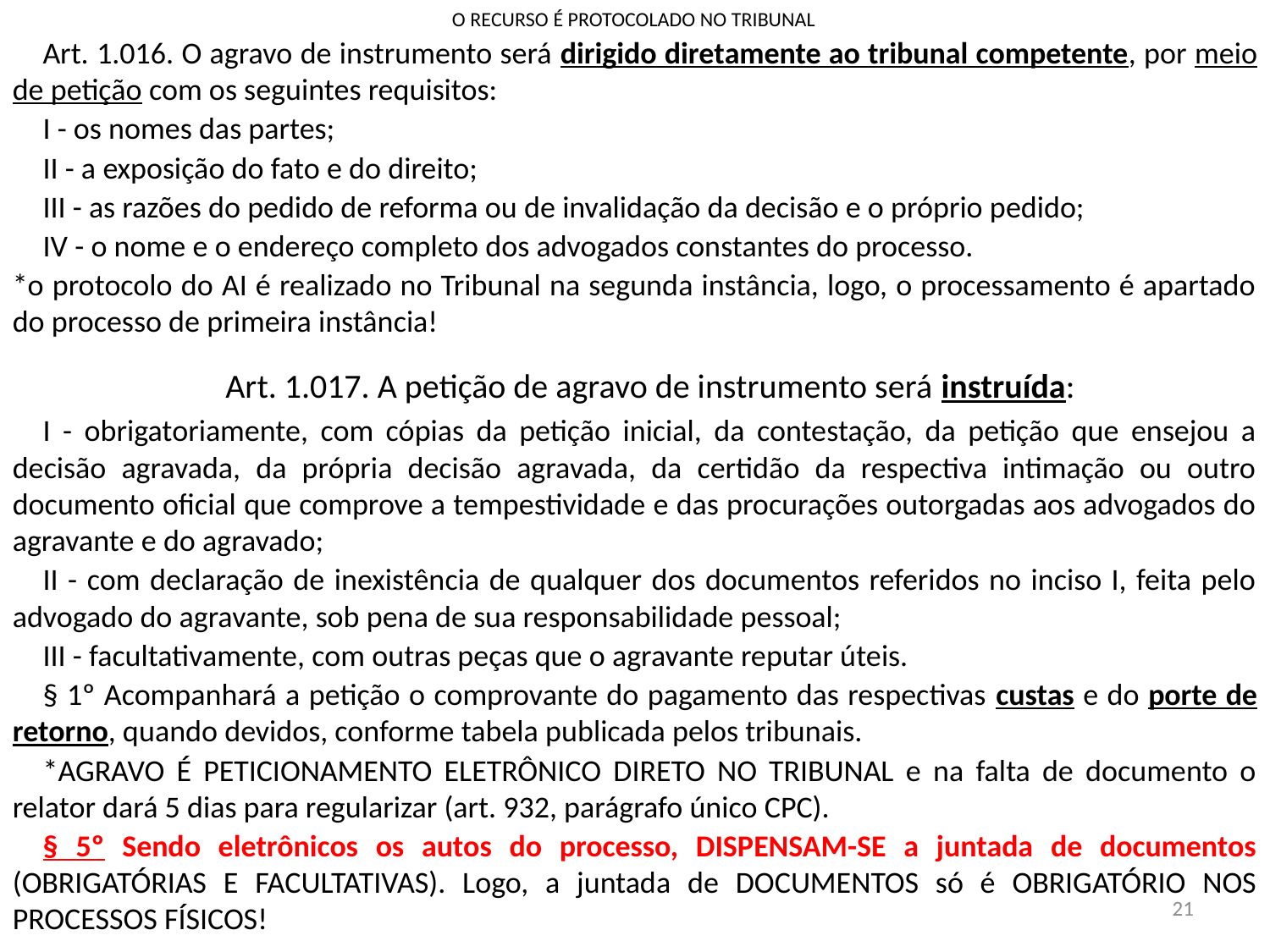

O RECURSO É PROTOCOLADO NO TRIBUNAL
	Art. 1.016. O agravo de instrumento será dirigido diretamente ao tribunal competente, por meio de petição com os seguintes requisitos:
		I - os nomes das partes;
		II - a exposição do fato e do direito;
		III - as razões do pedido de reforma ou de invalidação da decisão e o próprio pedido;
		IV - o nome e o endereço completo dos advogados constantes do processo.
*o protocolo do AI é realizado no Tribunal na segunda instância, logo, o processamento é apartado do processo de primeira instância!

	Art. 1.017. A petição de agravo de instrumento será instruída:
		I - obrigatoriamente, com cópias da petição inicial, da contestação, da petição que ensejou a decisão agravada, da própria decisão agravada, da certidão da respectiva intimação ou outro documento oficial que comprove a tempestividade e das procurações outorgadas aos advogados do agravante e do agravado;
		II - com declaração de inexistência de qualquer dos documentos referidos no inciso I, feita pelo advogado do agravante, sob pena de sua responsabilidade pessoal;
		III - facultativamente, com outras peças que o agravante reputar úteis.
		§ 1º Acompanhará a petição o comprovante do pagamento das respectivas custas e do porte de retorno, quando devidos, conforme tabela publicada pelos tribunais.
	*AGRAVO É PETICIONAMENTO ELETRÔNICO DIRETO NO TRIBUNAL e na falta de documento o relator dará 5 dias para regularizar (art. 932, parágrafo único CPC).
		§ 5º Sendo eletrônicos os autos do processo, DISPENSAM-SE a juntada de documentos (OBRIGATÓRIAS E FACULTATIVAS). Logo, a juntada de DOCUMENTOS só é OBRIGATÓRIO NOS PROCESSOS FÍSICOS!
21